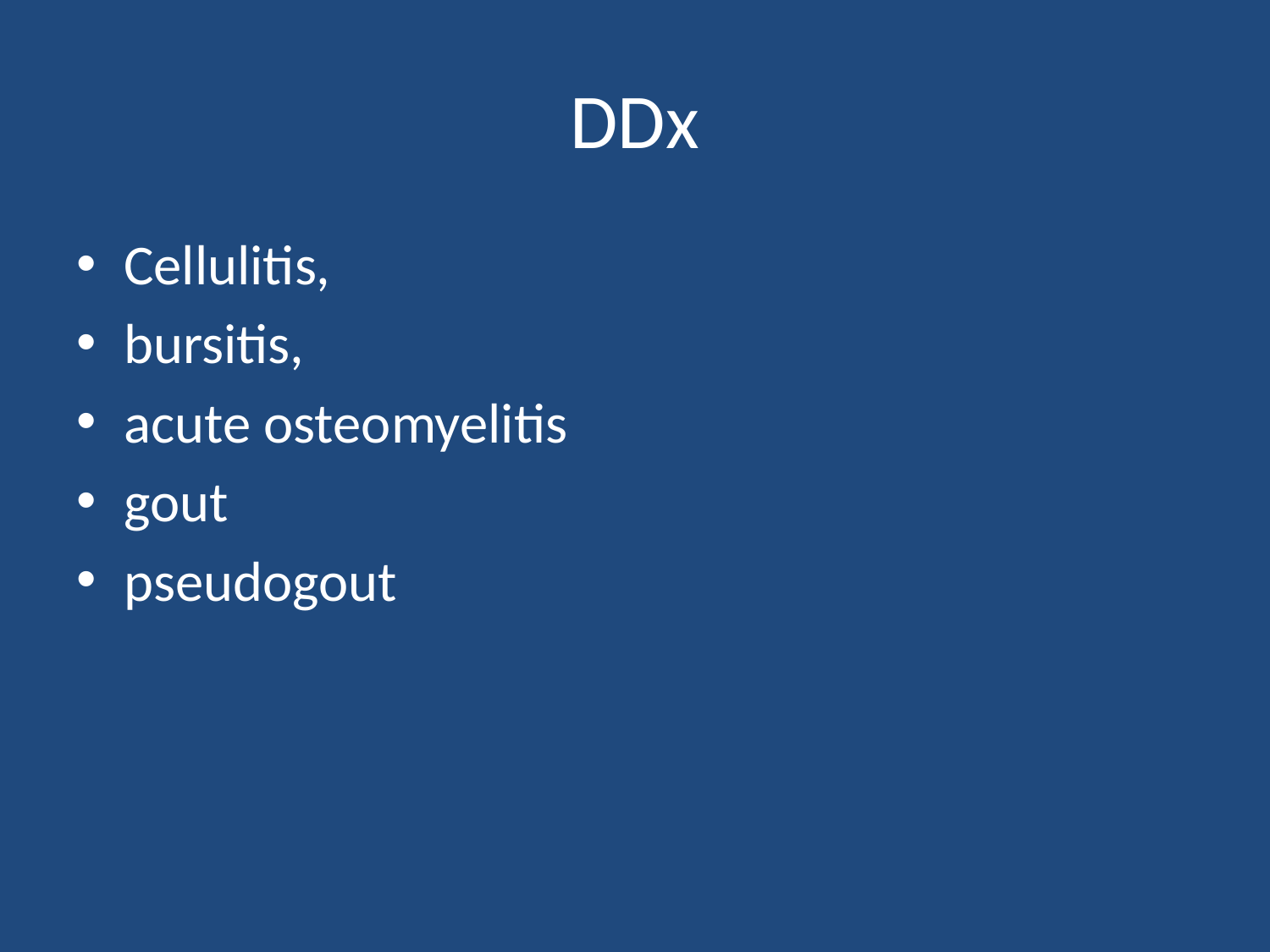

# DDx
Cellulitis,
bursitis,
acute osteomyelitis
gout
pseudogout